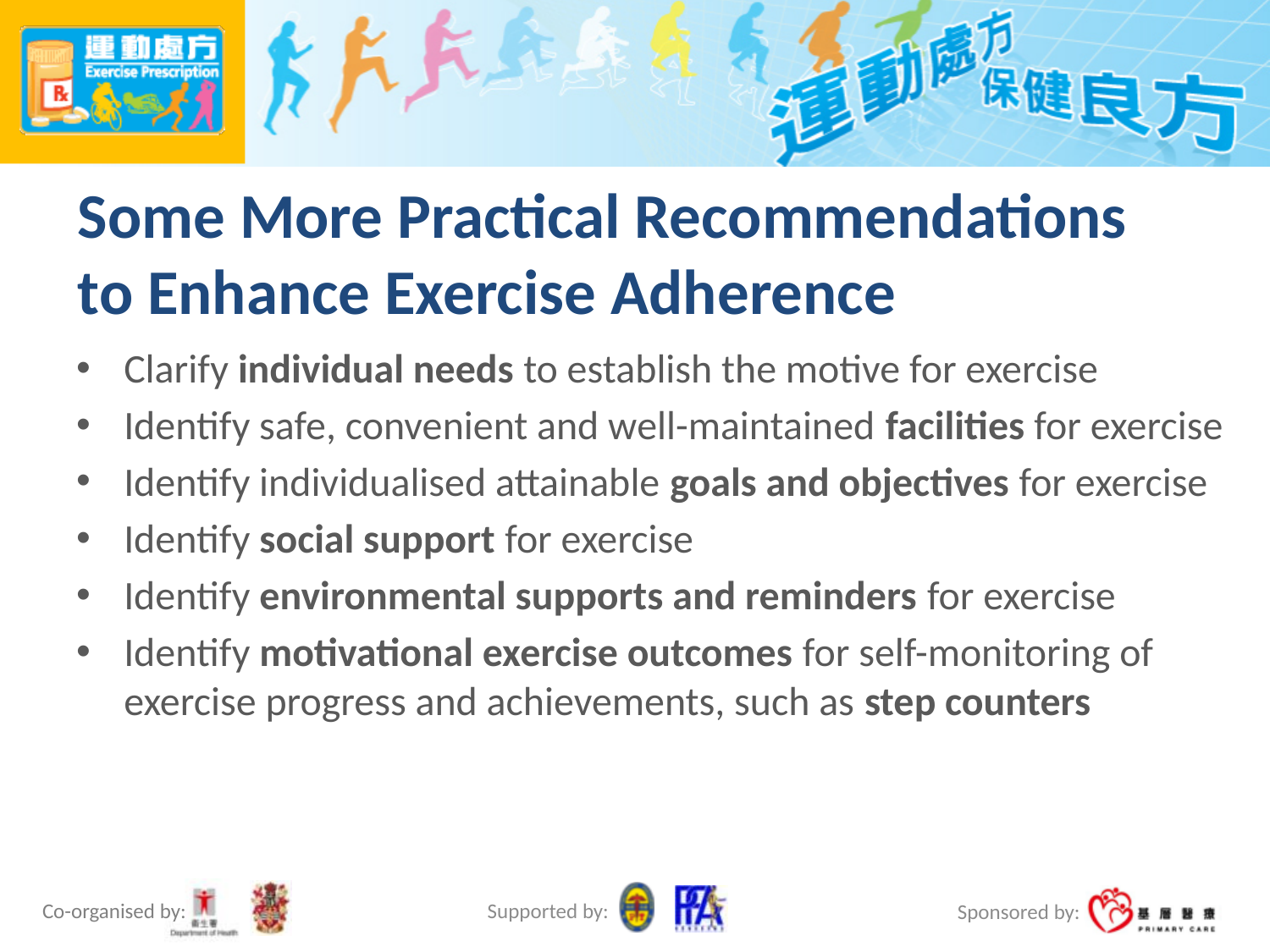

# Some More Practical Recommendations to Enhance Exercise Adherence
Clarify individual needs to establish the motive for exercise
Identify safe, convenient and well-maintained facilities for exercise
Identify individualised attainable goals and objectives for exercise
Identify social support for exercise
Identify environmental supports and reminders for exercise
Identify motivational exercise outcomes for self-monitoring of exercise progress and achievements, such as step counters